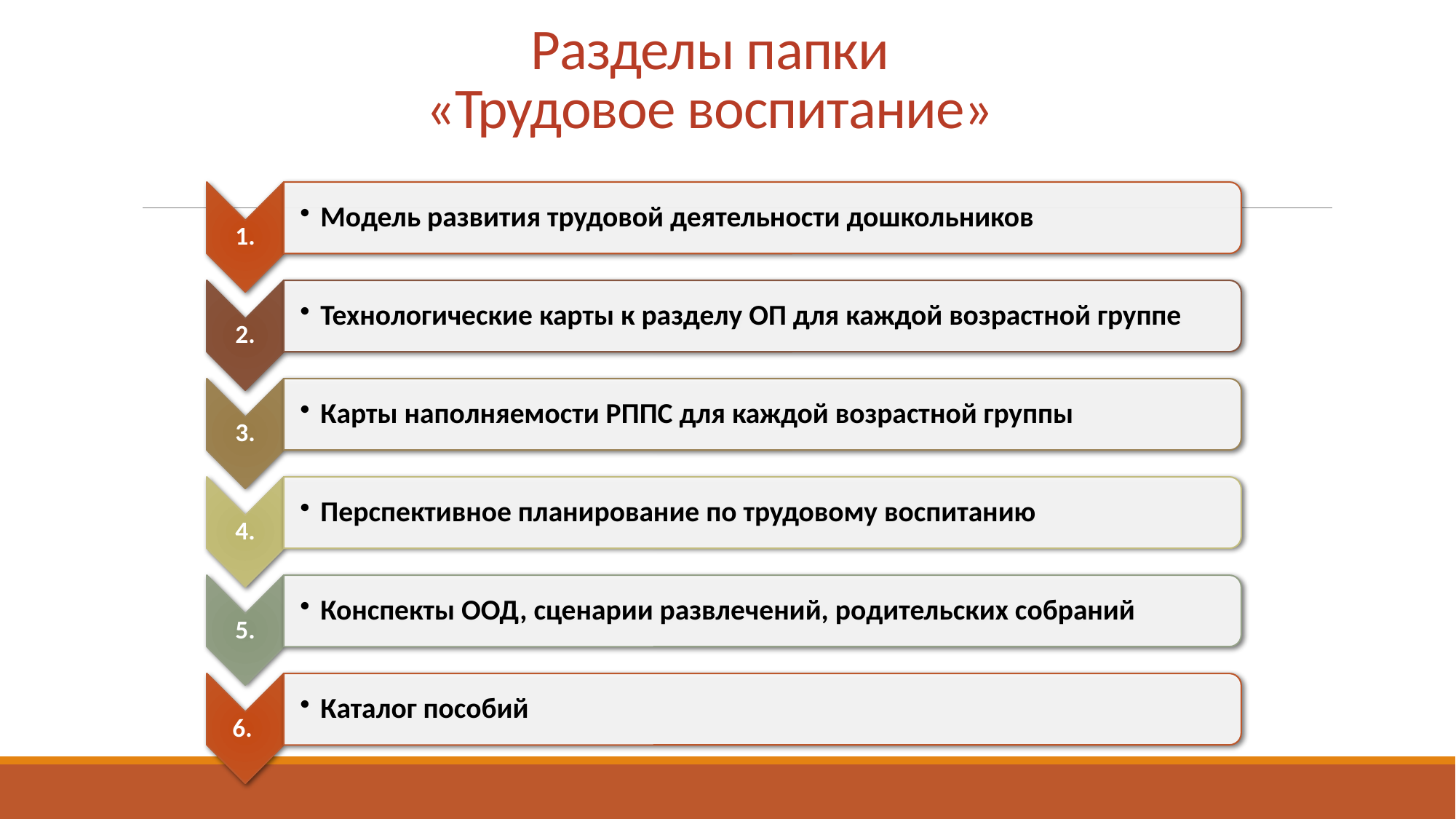

# Разделы папки «Трудовое воспитание»

1.
Модель развития трудовой деятельности дошкольников
2.
Технологические карты к разделу ОП для каждой возрастной группе
3.
Карты наполняемости РППС для каждой возрастной группы
4.
Перспективное планирование по трудовому воспитанию
5.
Конспекты ООД, сценарии развлечений, родительских собраний
6.
Каталог пособий